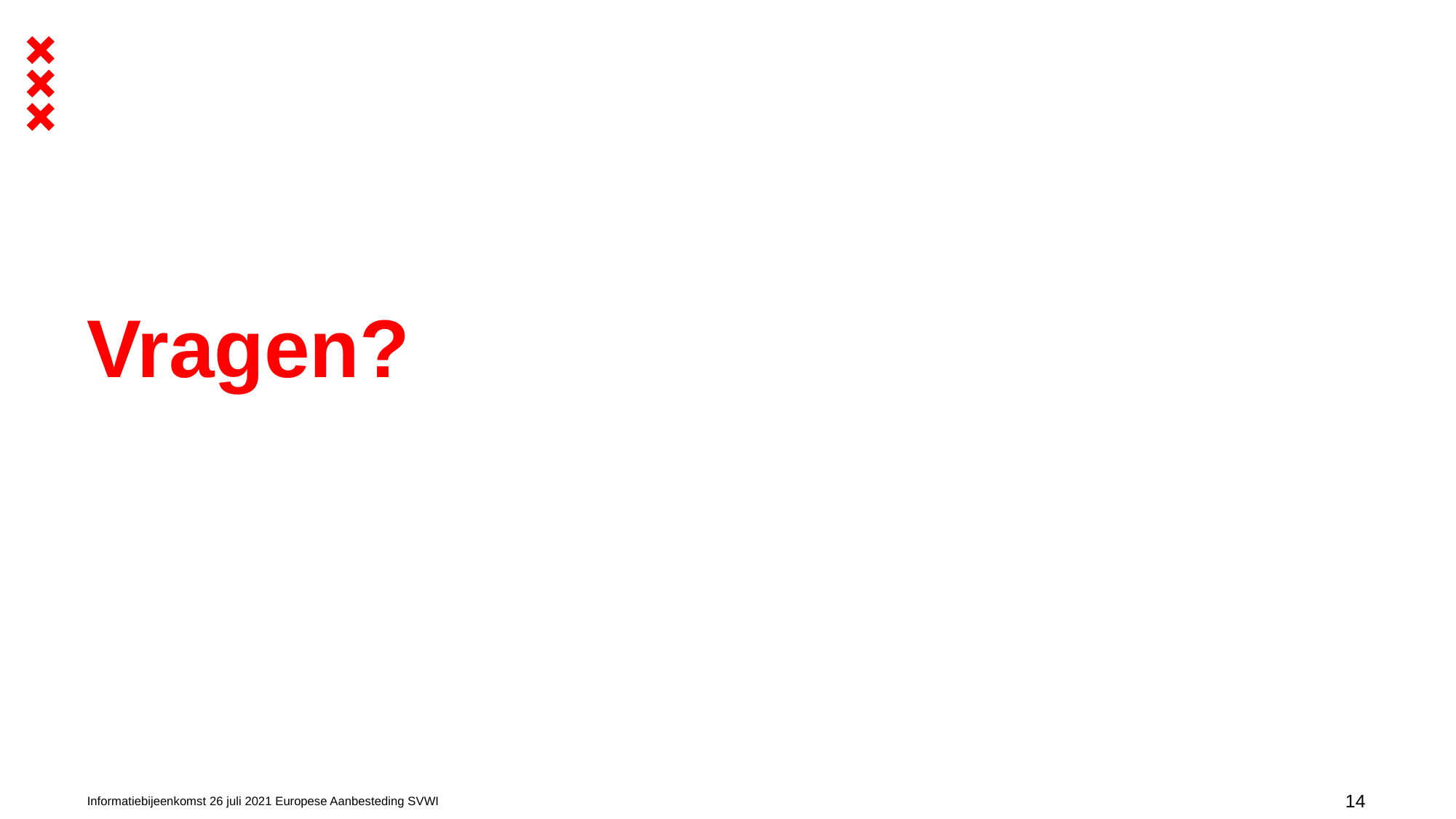

Vragen?
Informatiebijeenkomst 26 juli 2021 Europese Aanbesteding SVWI
14